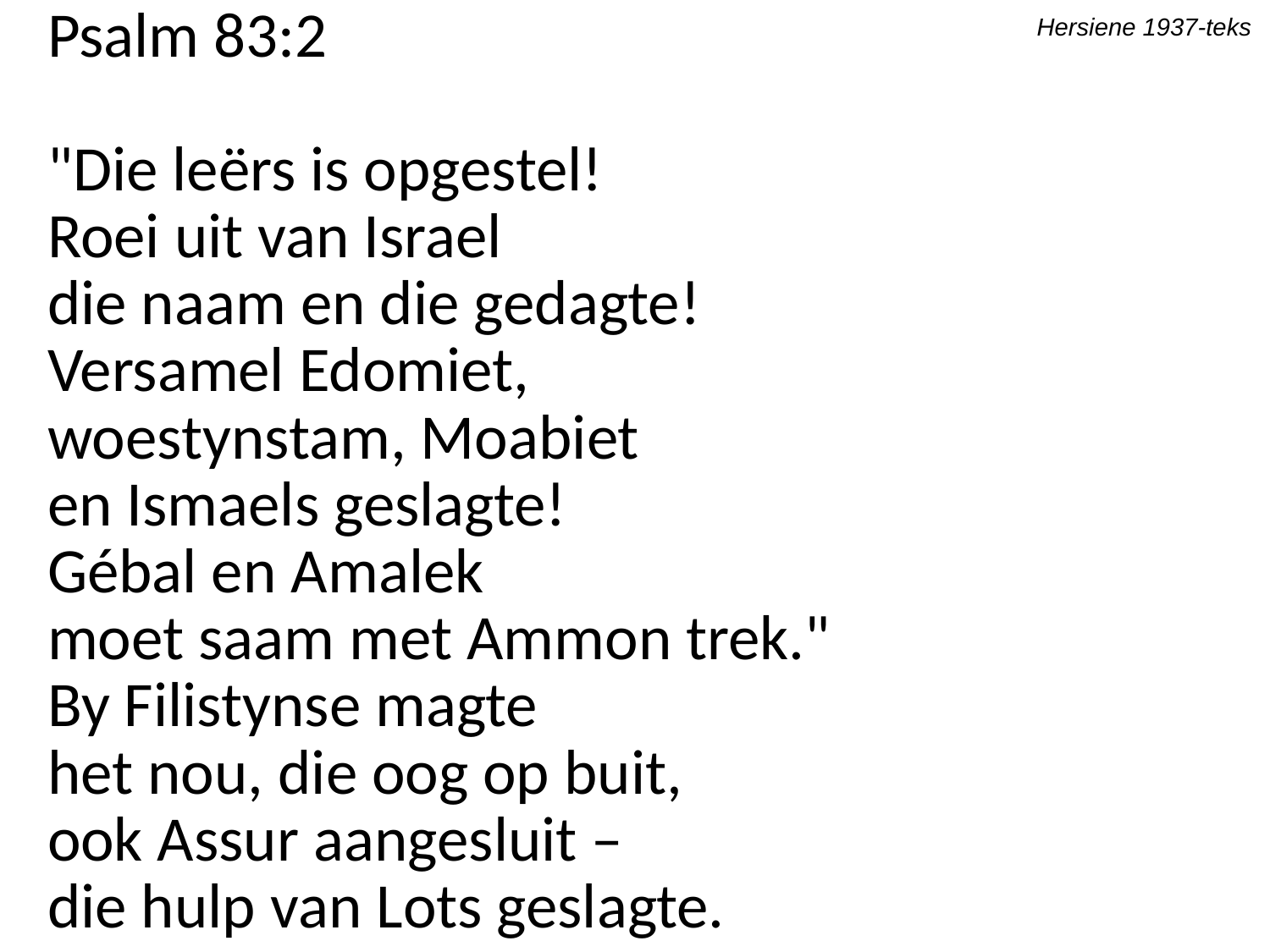

Psalm 83:2

"Die leërs is opgestel!
Roei uit van Israel
die naam en die gedagte!
Versamel Edomiet,
woestynstam, Moabiet
en Ismaels geslagte!
Gébal en Amalek
moet saam met Ammon trek."
By Filistynse magte
het nou, die oog op buit,
ook Assur aangesluit –
die hulp van Lots geslagte.
Hersiene 1937-teks